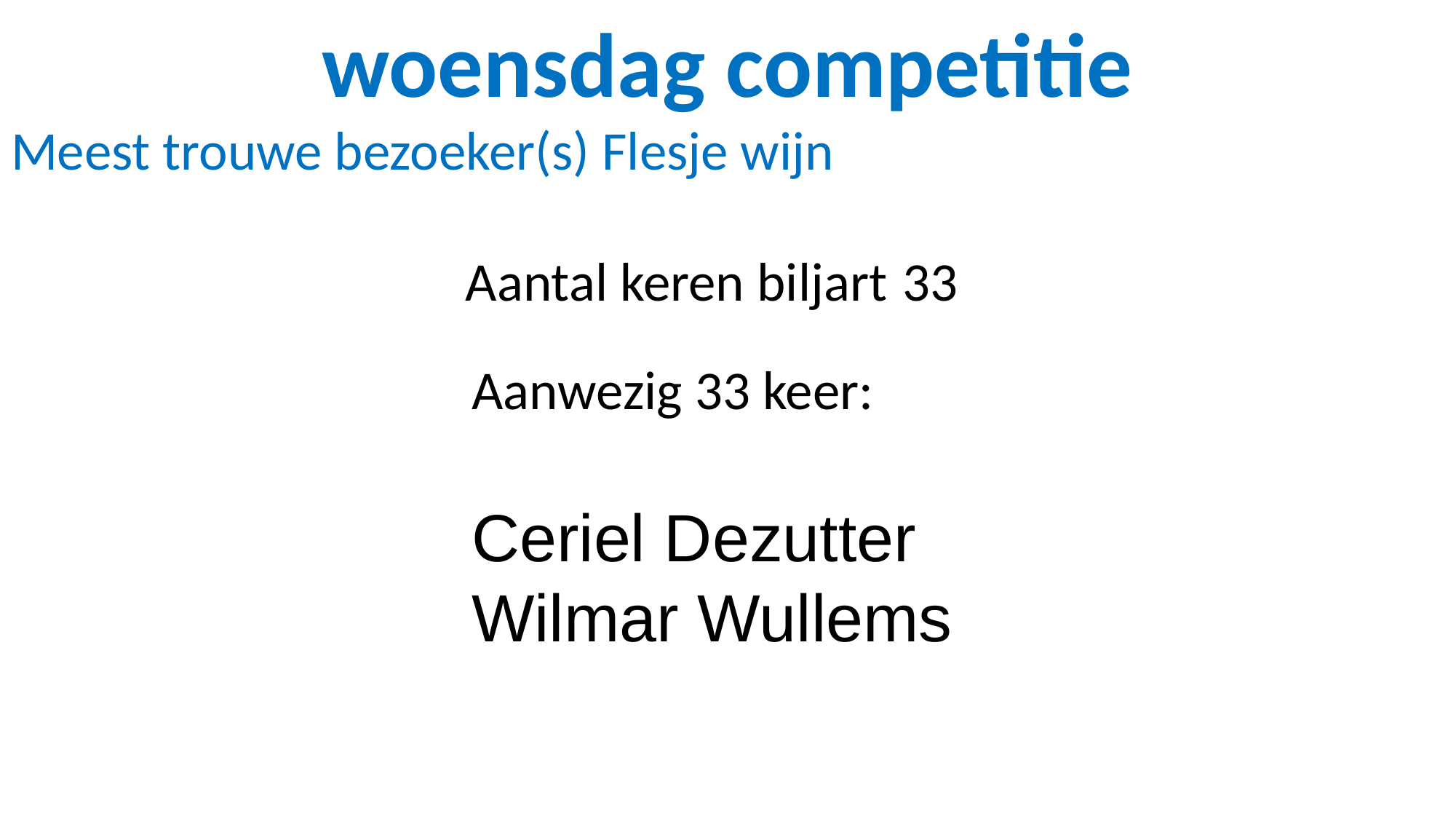

woensdag competitie
Meest trouwe bezoeker(s) Flesje wijn
Aantal keren biljart 33
Aanwezig 33 keer:
Ceriel Dezutter
Wilmar Wullems